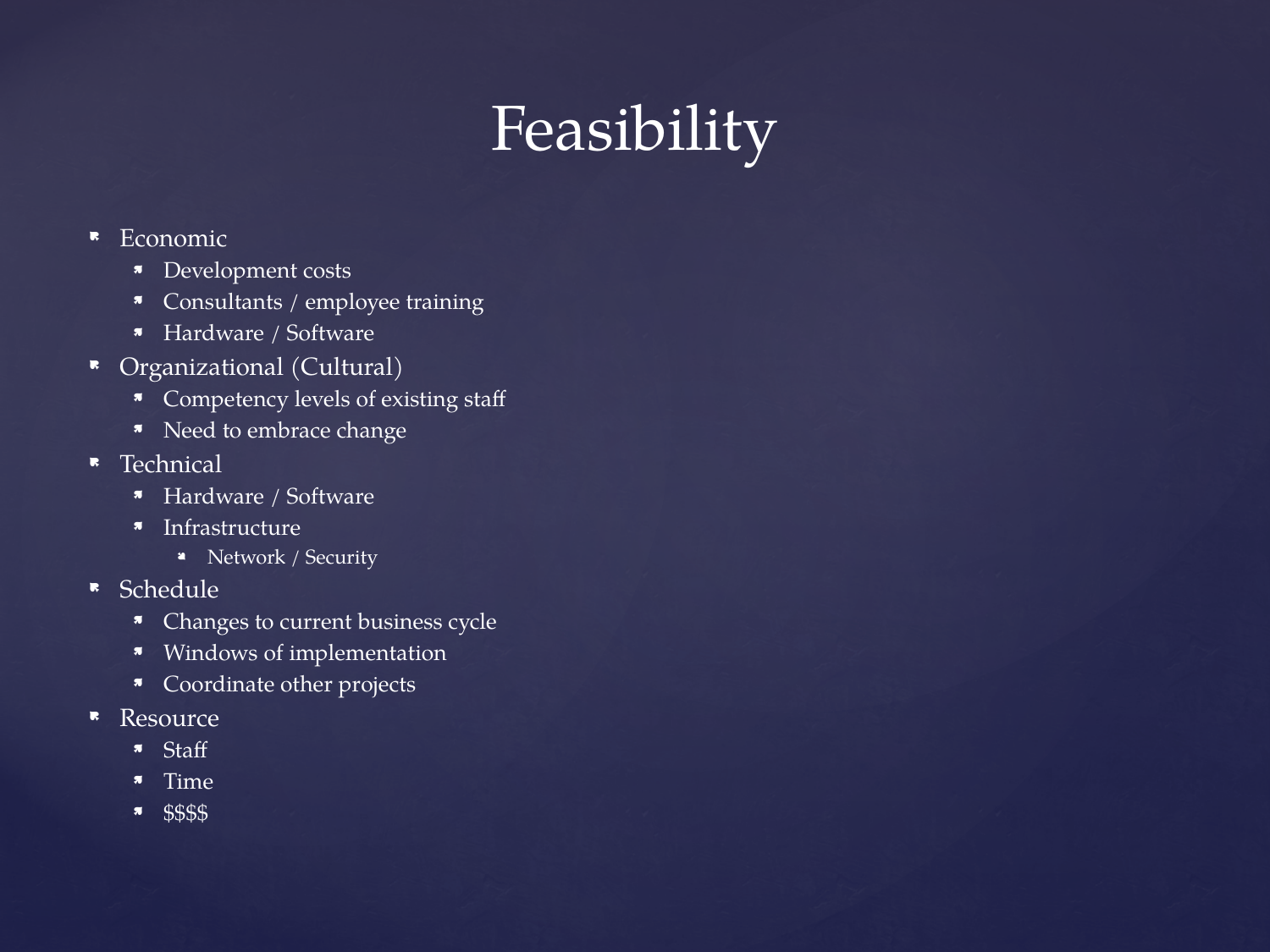

# Feasibility
Economic
Development costs
Consultants / employee training
Hardware / Software
Organizational (Cultural)
Competency levels of existing staff
Need to embrace change
Technical
Hardware / Software
Infrastructure
Network / Security
Schedule
Changes to current business cycle
Windows of implementation
Coordinate other projects
Resource
Staff
Time
$$$$